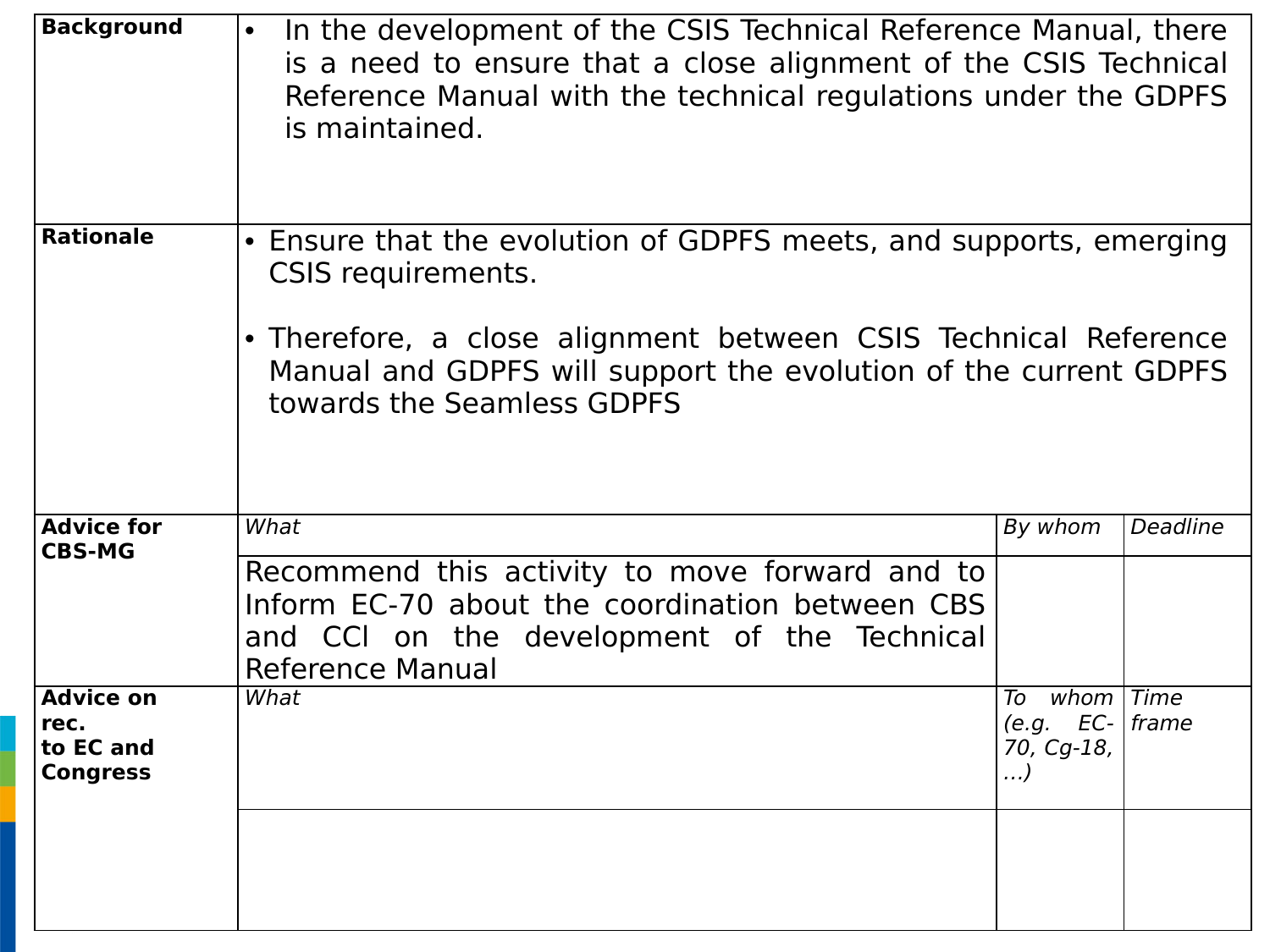

| Background | In the development of the CSIS Technical Reference Manual, there is a need to ensure that a close alignment of the CSIS Technical Reference Manual with the technical regulations under the GDPFS is maintained. |  |  |
| --- | --- | --- | --- |
| Rationale | Ensure that the evolution of GDPFS meets, and supports, emerging CSIS requirements. Therefore, a close alignment between CSIS Technical Reference Manual and GDPFS will support the evolution of the current GDPFS towards the Seamless GDPFS |  |  |
| Advice for CBS-MG | What | By whom | Deadline |
|  | Recommend this activity to move forward and to Inform EC-70 about the coordination between CBS and CCl on the development of the Technical Reference Manual |  |  |
| Advice on rec. to EC and Congress | What | To whom (e.g. EC-70, Cg-18, …) | Time frame |
|  |  |  |  |